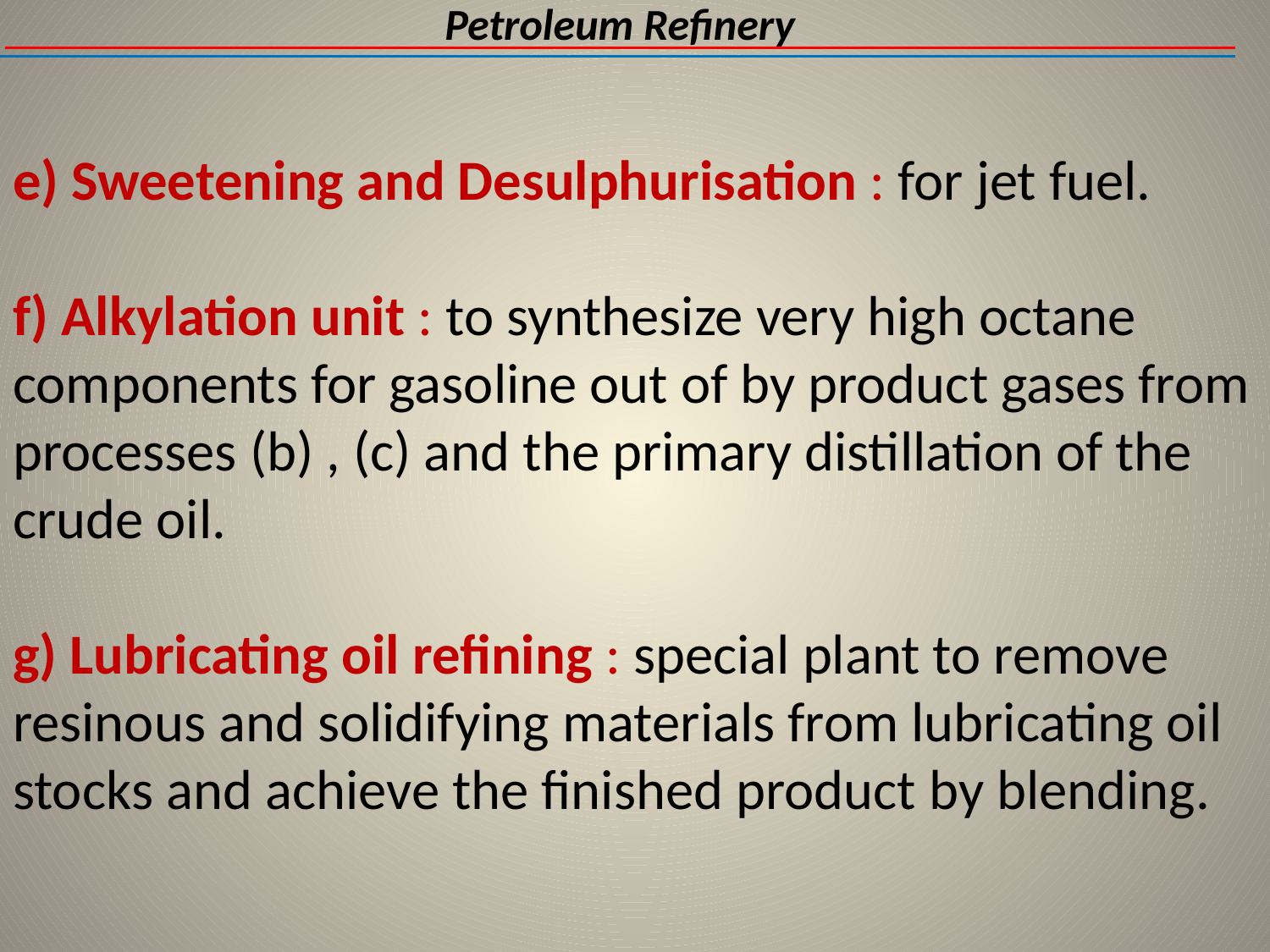

Petroleum Refinery
# e) Sweetening and Desulphurisation : for jet fuel. f) Alkylation unit : to synthesize very high octane components for gasoline out of by product gases from processes (b) , (c) and the primary distillation of the crude oil. g) Lubricating oil refining : special plant to remove resinous and solidifying materials from lubricating oil stocks and achieve the finished product by blending.